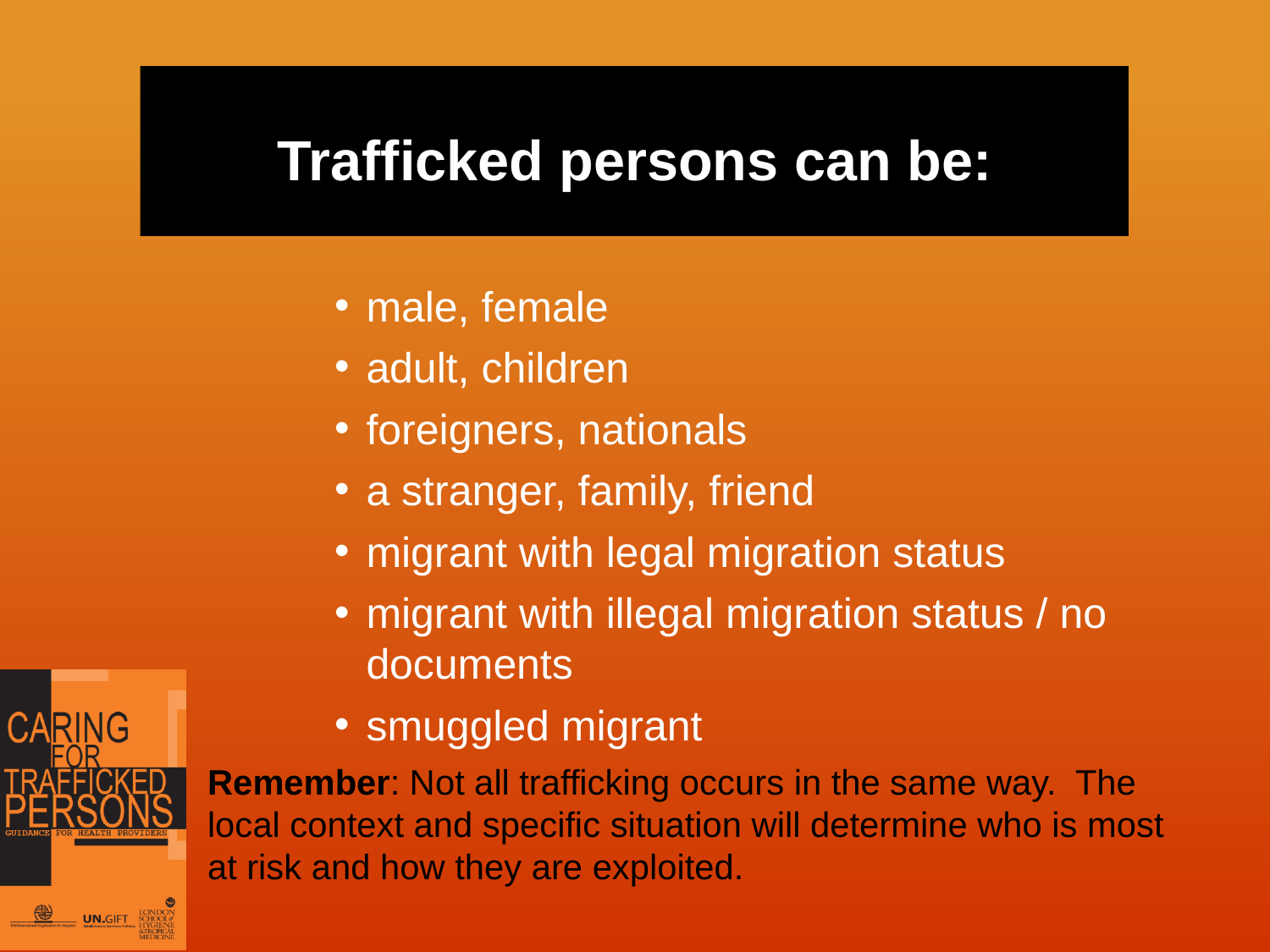

# Trafficked persons can be:

male, female
adult, children
foreigners, nationals
a stranger, family, friend
migrant with legal migration status
migrant with illegal migration status / no documents
smuggled migrant
Remember: Not all trafficking occurs in the same way.  The local context and specific situation will determine who is most at risk and how they are exploited.